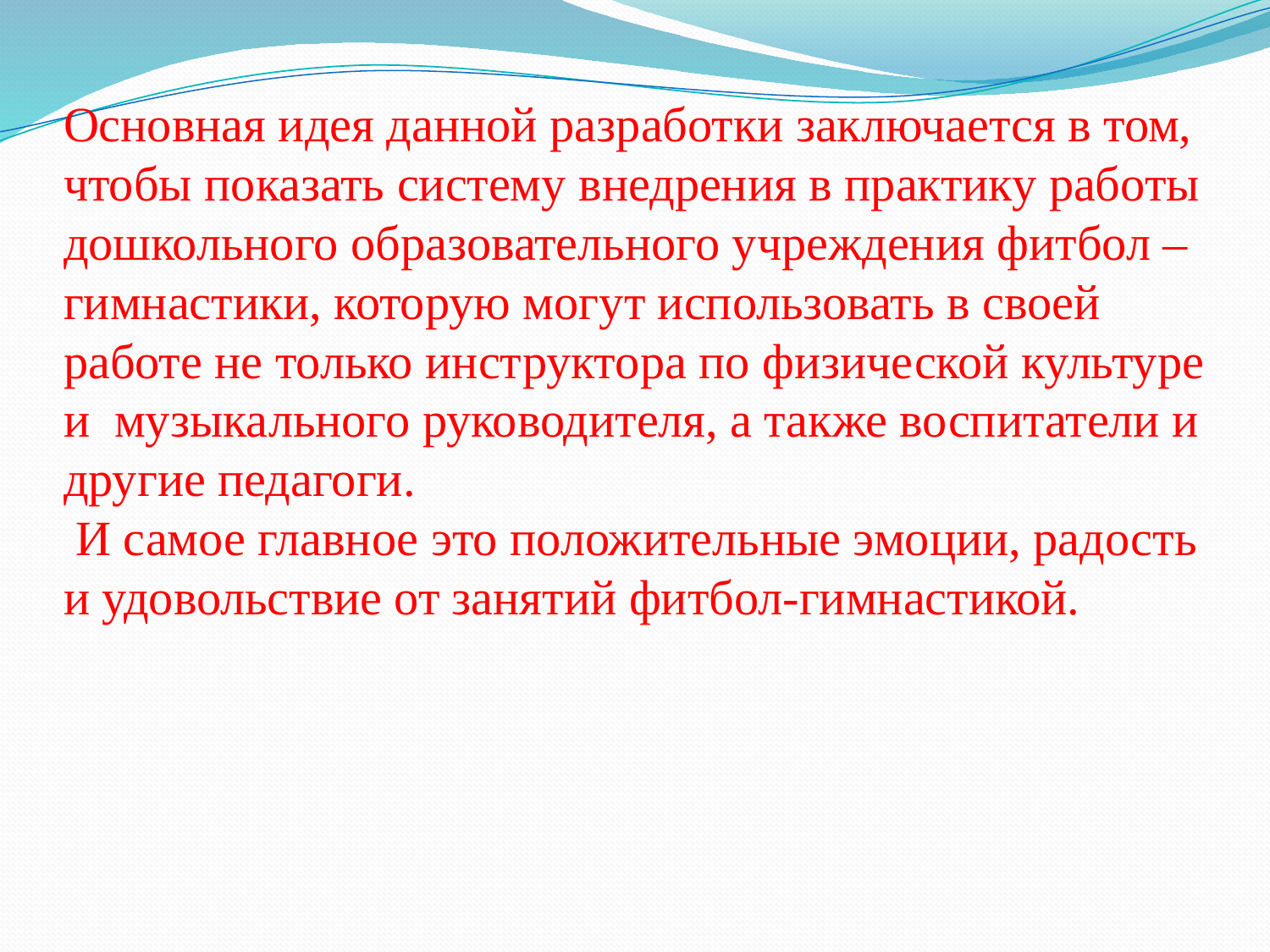

# Основная идея данной разработки заключается в том, чтобы показать систему внедрения в практику работы дошкольного образовательного учреждения фитбол – гимнастики, которую могут использовать в своей работе не только инструктора по физической культуре и  музыкального руководителя, а также воспитатели и другие педагоги. И самое главное это положительные эмоции, радость и удовольствие от занятий фитбол-гимнастикой.